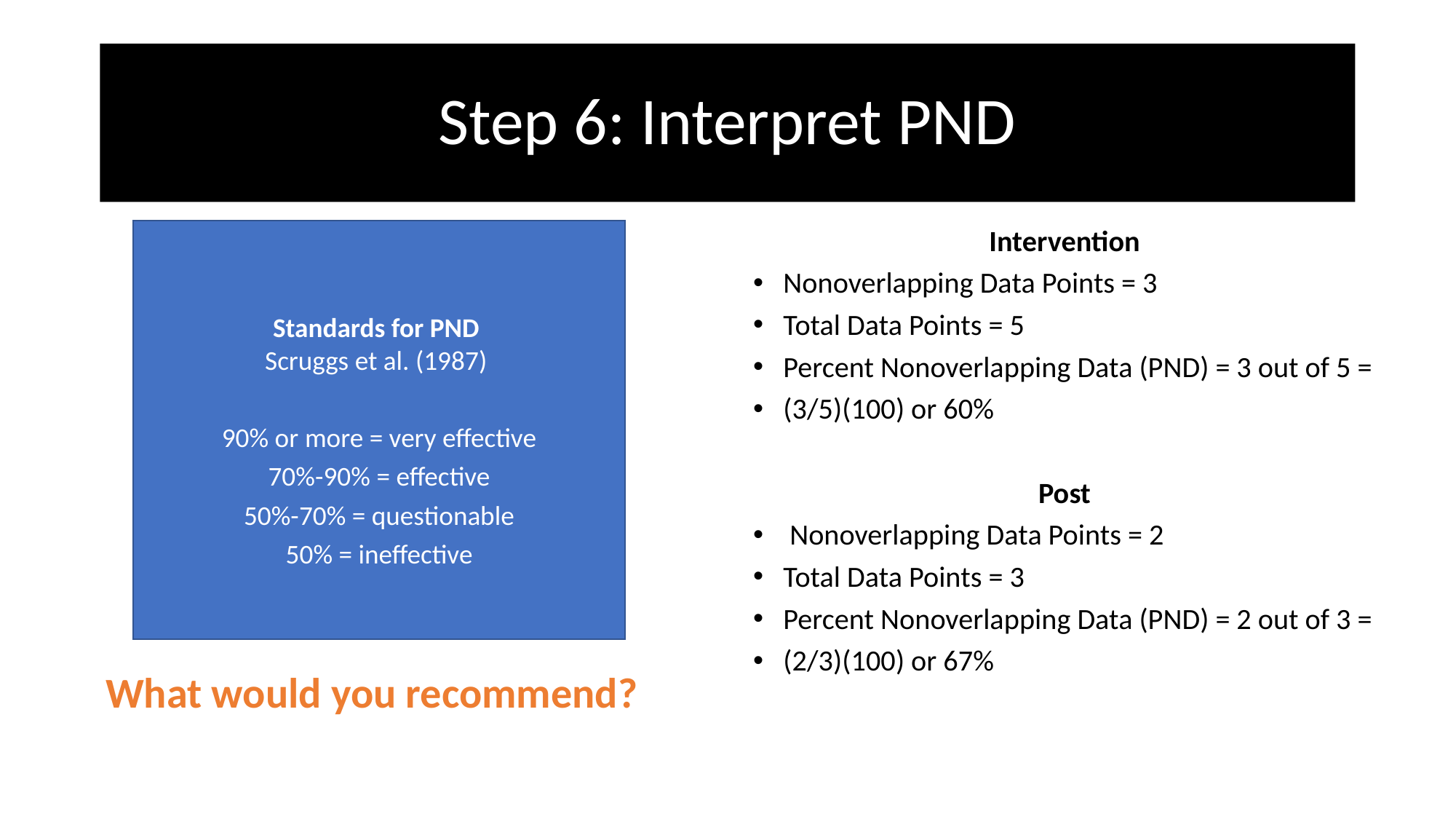

# Step 6: Interpret PND

Intervention
Nonoverlapping Data Points = 3
Total Data Points = 5
Percent Nonoverlapping Data (PND) = 3 out of 5 =
(3/5)(100) or 60%

Post
 Nonoverlapping Data Points = 2
Total Data Points = 3
Percent Nonoverlapping Data (PND) = 2 out of 3 =
(2/3)(100) or 67%

Standards for PND
Scruggs et al. (1987)

90% or more = very effective
70%-90% = effective
50%-70% = questionable
50% = ineffective
What would you recommend?
 Scruggs, T. E., Mastropieri, M. A., & Casto, G. (1987). The quantitative synthesis of single-subject research: Methodology and validation.
Remedial and Special Education, 8(2), 24–33. https://doi.org/10.1177/074193258700800206